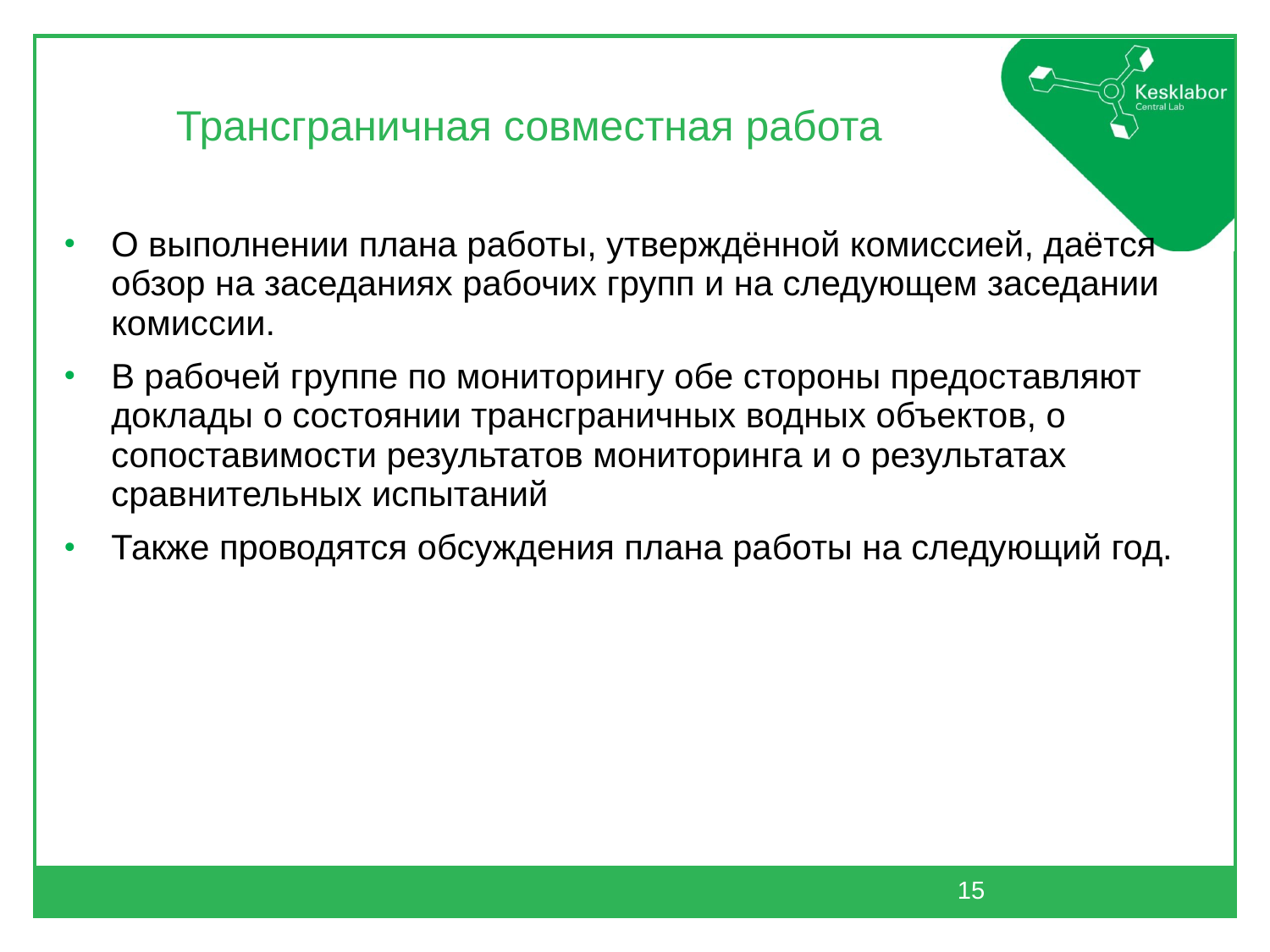

# Трансграничная совместная работа
О выполнении плана работы, утверждённой комиссией, даётся обзор на заседаниях рабочих групп и на следующем заседании комиссии.
В рабочей группе по мониторингу обе стороны предоставляют  доклады о состоянии трансграничных водных объектов, о сопоставимости результатов мониторинга и о результатах сравнительных испытаний
Также проводятся обсуждения плана работы на следующий год.

15